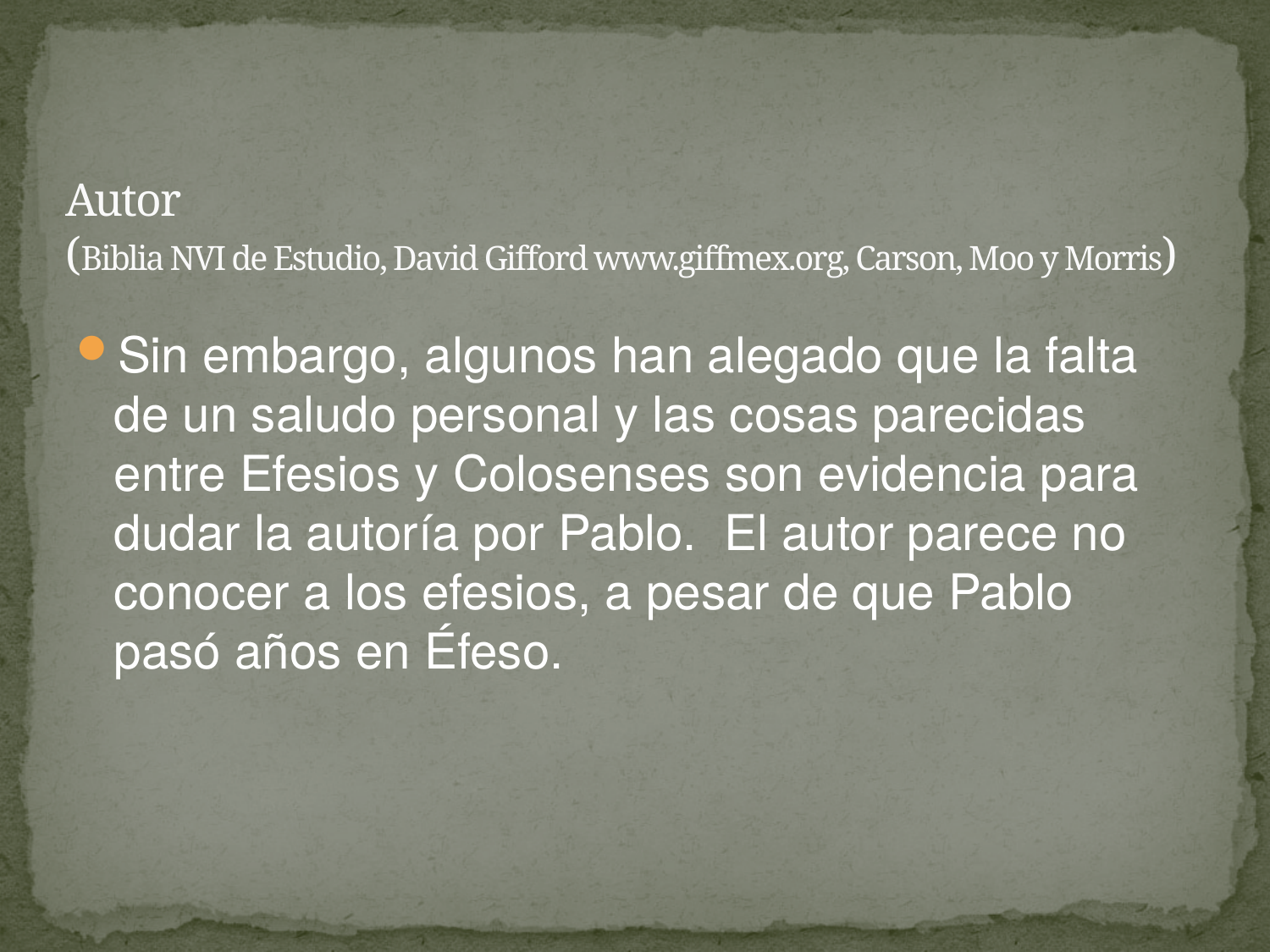

# Autor (Biblia NVI de Estudio, David Gifford www.giffmex.org, Carson, Moo y Morris)
Sin embargo, algunos han alegado que la falta de un saludo personal y las cosas parecidas entre Efesios y Colosenses son evidencia para dudar la autoría por Pablo.  El autor parece no conocer a los efesios, a pesar de que Pablo pasó años en Éfeso.